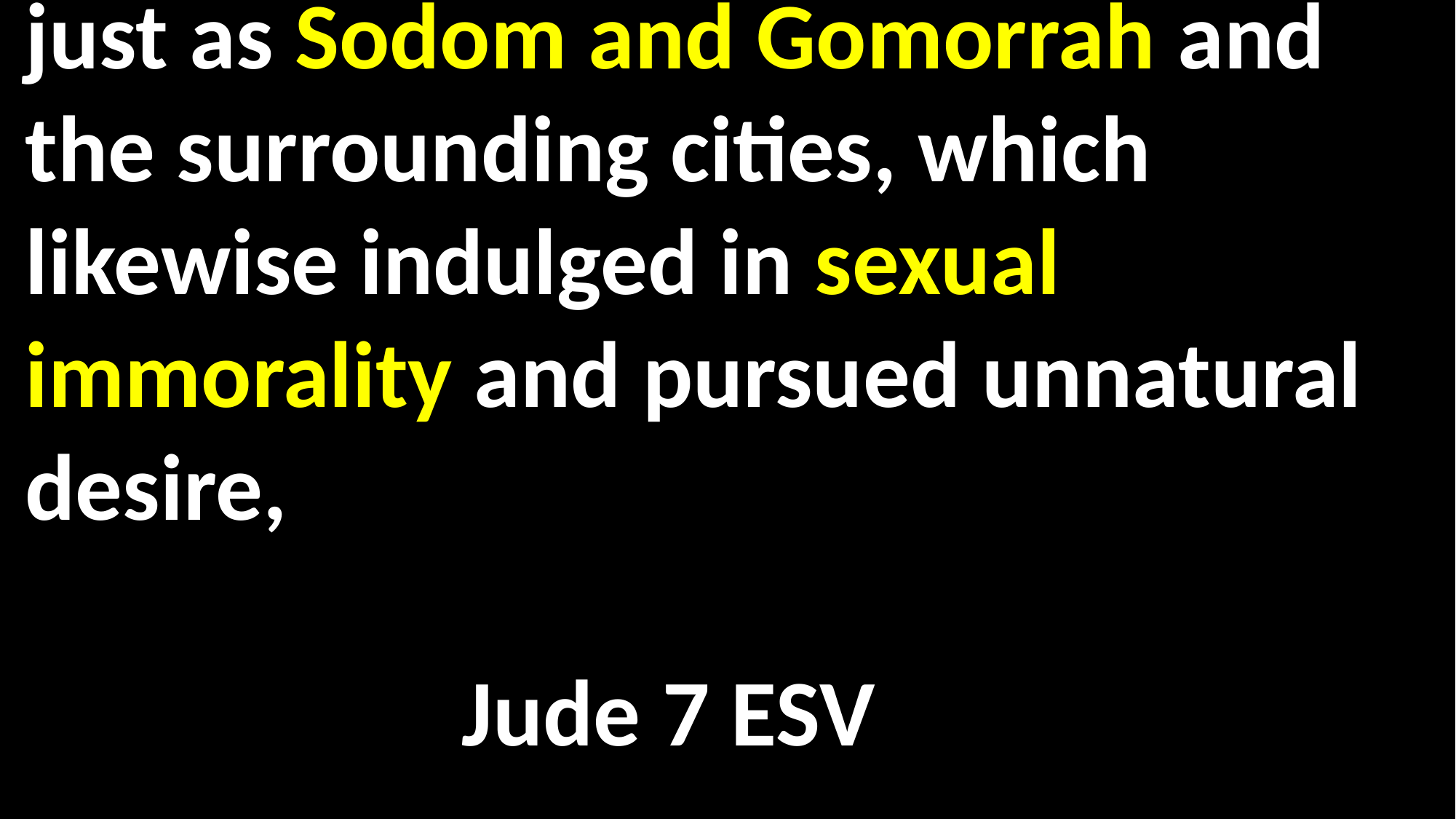

just as Sodom and Gomorrah and the surrounding cities, which likewise indulged in sexual immorality and pursued unnatural desire, 											          																Jude 7 ESV